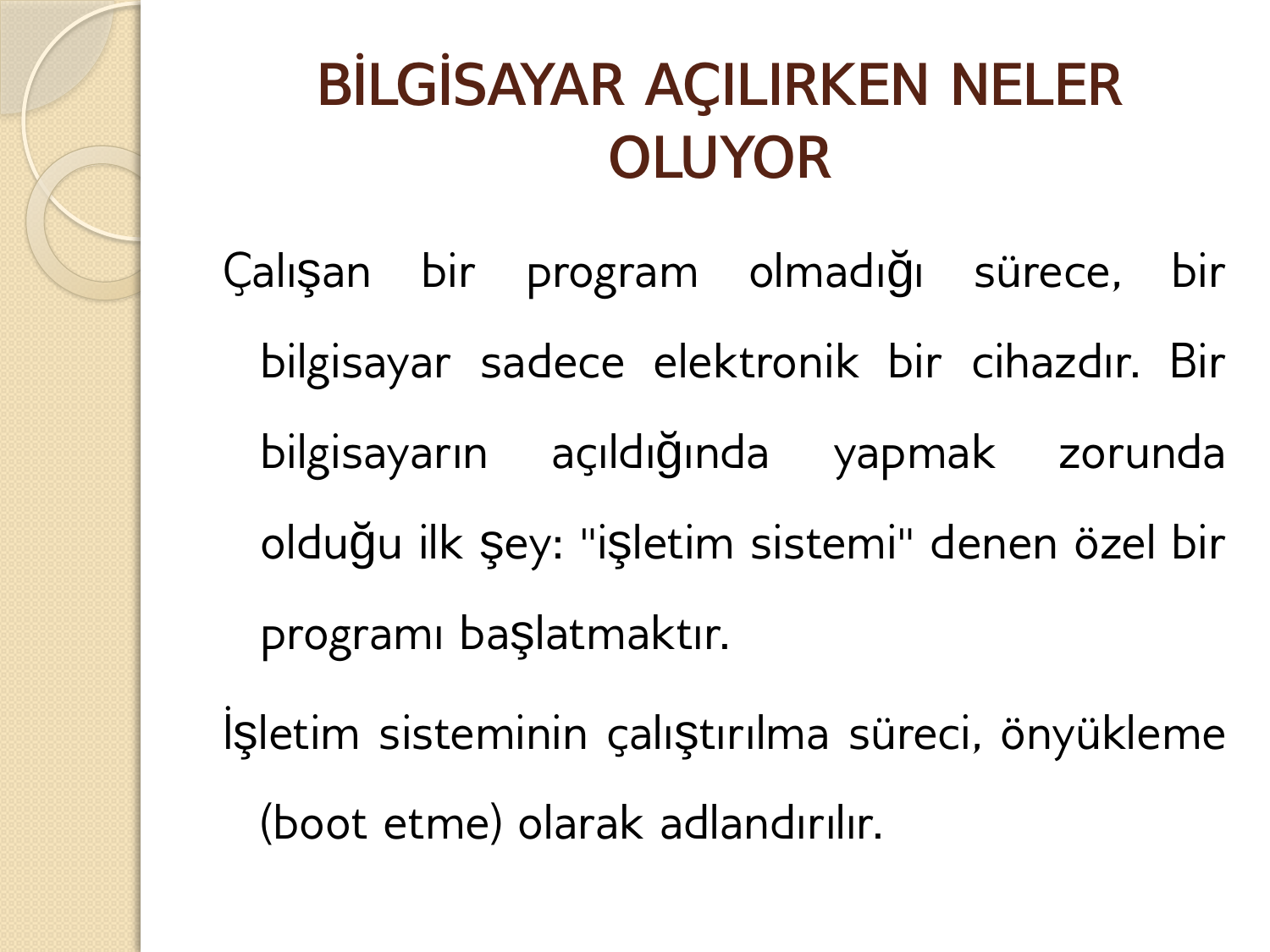

# bilgisayar açılırken neler oluyor
Çalışan bir program olmadığı sürece, bir bilgisayar sadece elektronik bir cihazdır. Bir bilgisayarın açıldığında yapmak zorunda olduğu ilk şey: "işletim sistemi" denen özel bir programı başlatmaktır.
İşletim sisteminin çalıştırılma süreci, önyükleme (boot etme) olarak adlandırılır.